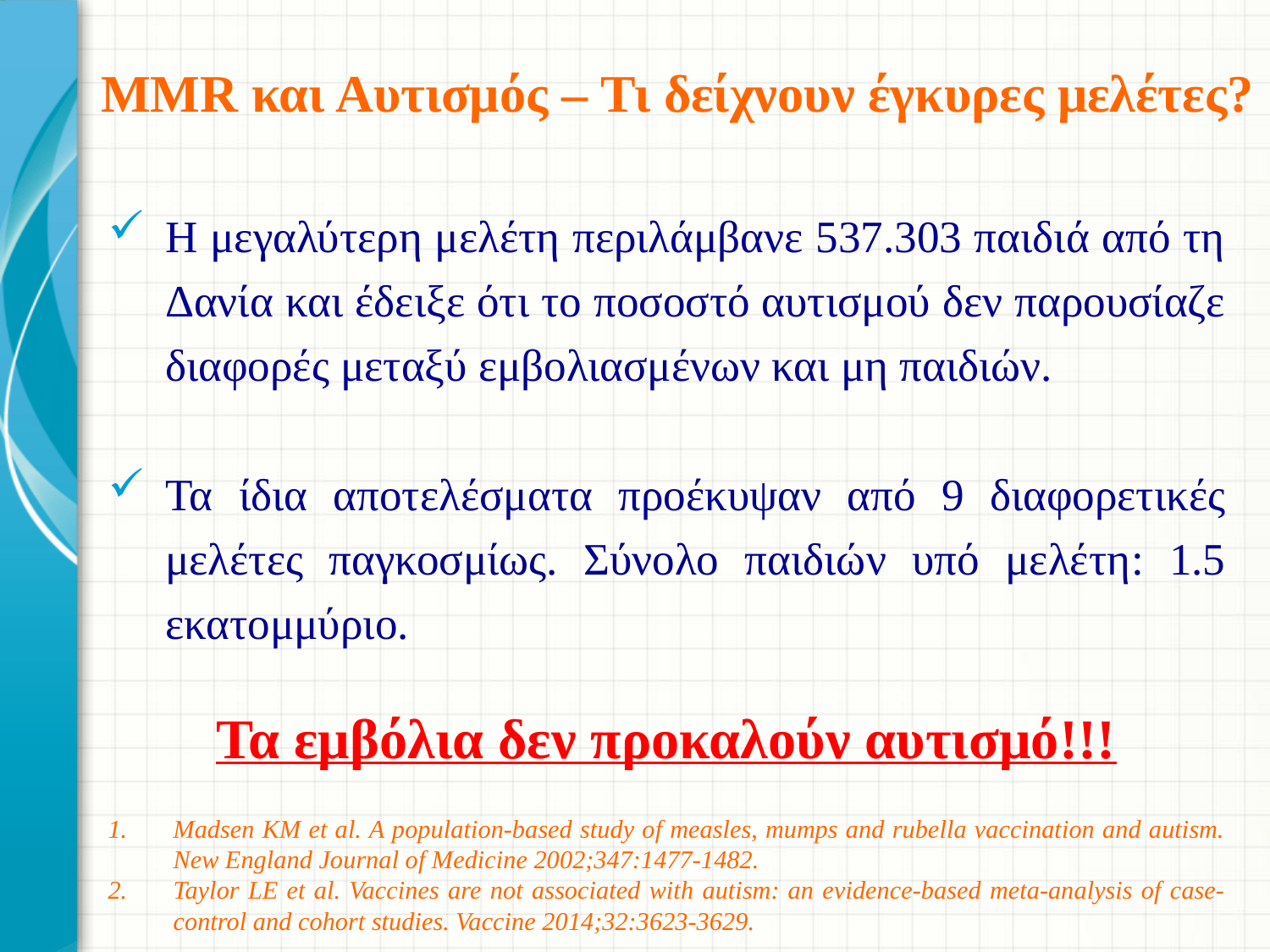

# MMR και Αυτισμός – Τι δείχνουν έγκυρες μελέτες?
Η μεγαλύτερη μελέτη περιλάμβανε 537.303 παιδιά από τη Δανία και έδειξε ότι το ποσοστό αυτισμού δεν παρουσίαζε διαφορές μεταξύ εμβολιασμένων και μη παιδιών.

Τα ίδια αποτελέσματα προέκυψαν από 9 διαφορετικές μελέτες παγκοσμίως. Σύνολο παιδιών υπό μελέτη: 1.5 εκατομμύριο.

Τα εμβόλια δεν προκαλούν αυτισμό!!!

Madsen KM et al. A population-based study of measles, mumps and rubella vaccination and autism. New England Journal of Medicine 2002;347:1477-1482.
Taylor LE et al. Vaccines are not associated with autism: an evidence-based meta-analysis of case-control and cohort studies. Vaccine 2014;32:3623-3629.